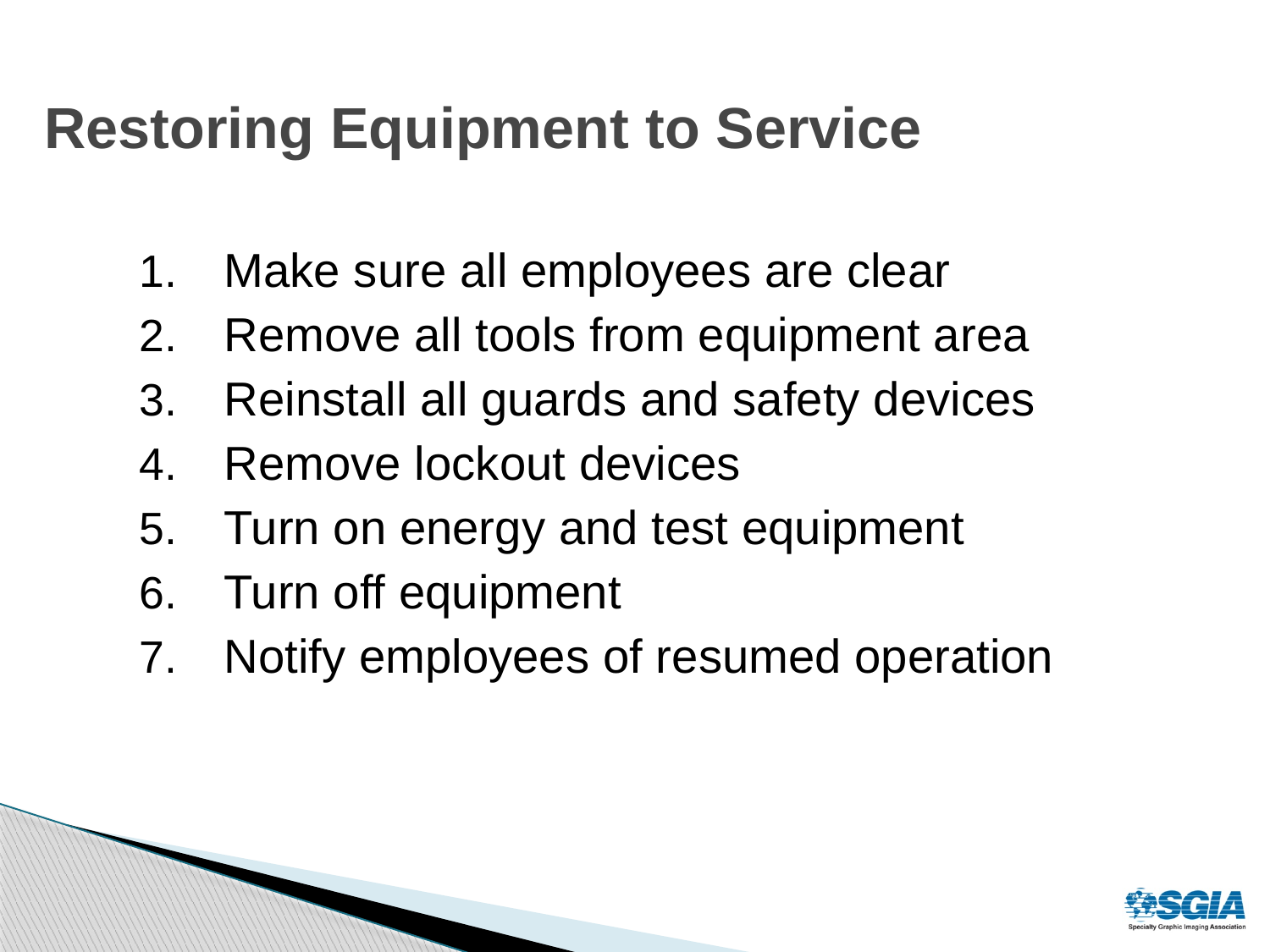

# Restoring Equipment to Service
Make sure all employees are clear
Remove all tools from equipment area
Reinstall all guards and safety devices
Remove lockout devices
Turn on energy and test equipment
Turn off equipment
Notify employees of resumed operation